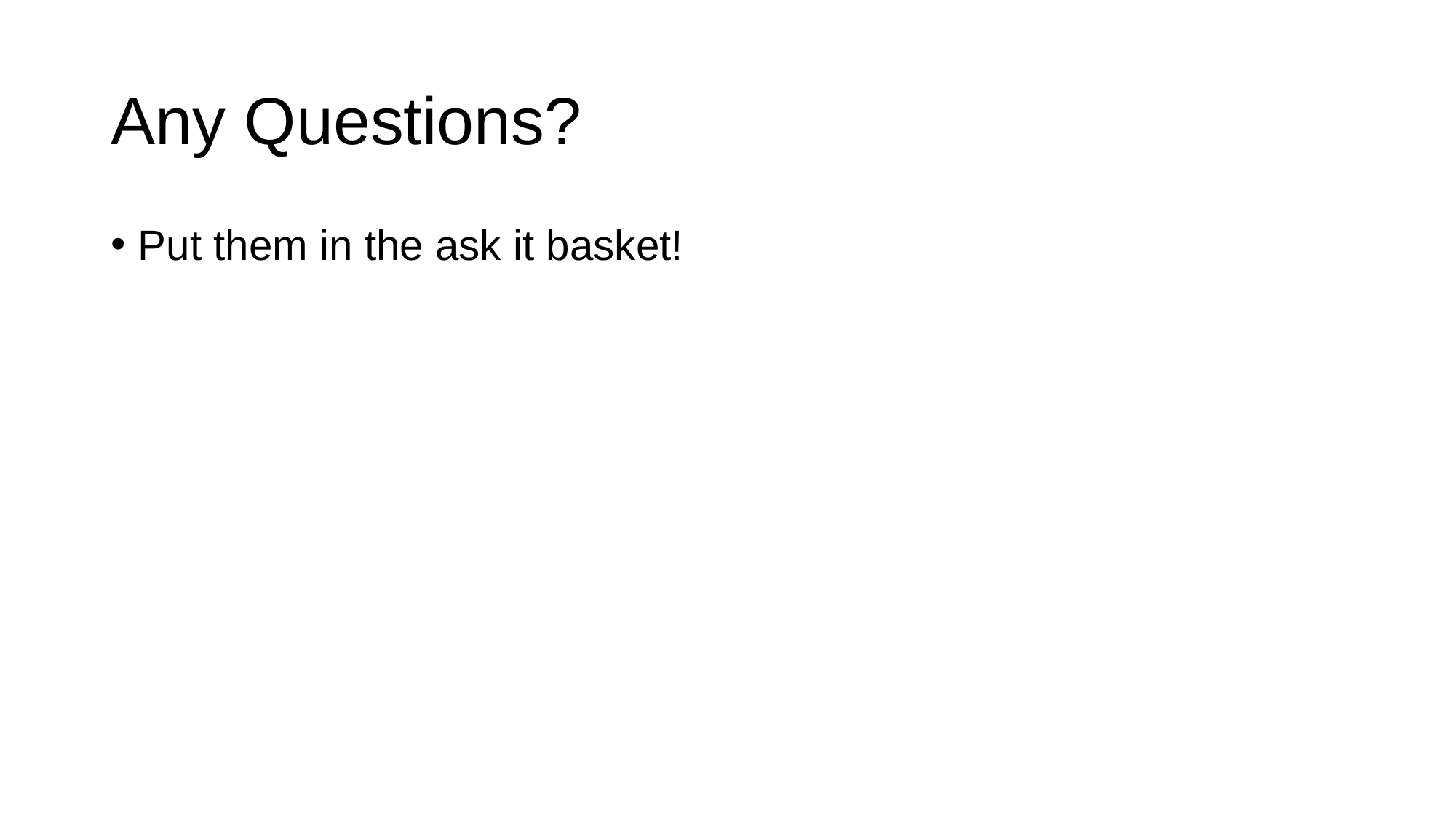

# Any Questions?
Put them in the ask it basket!